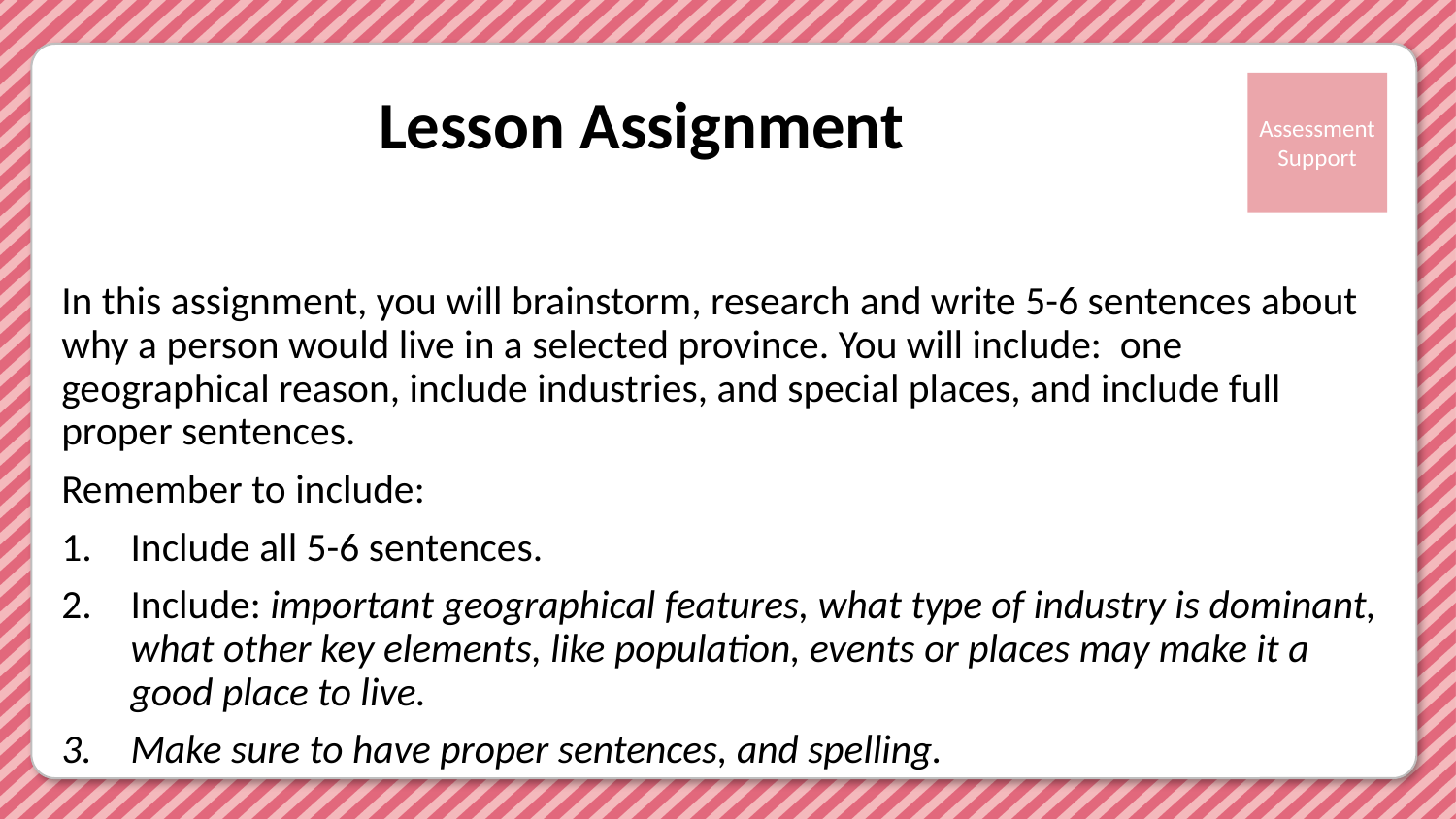

# Lesson Assignment

In this assignment, you will brainstorm, research and write 5-6 sentences about why a person would live in a selected province. You will include:  one geographical reason, include industries, and special places, and include full proper sentences.
Remember to include:
Include all 5-6 sentences.
Include: important geographical features, what type of industry is dominant, what other key elements, like population, events or places may make it a good place to live.
Make sure to have proper sentences, and spelling.